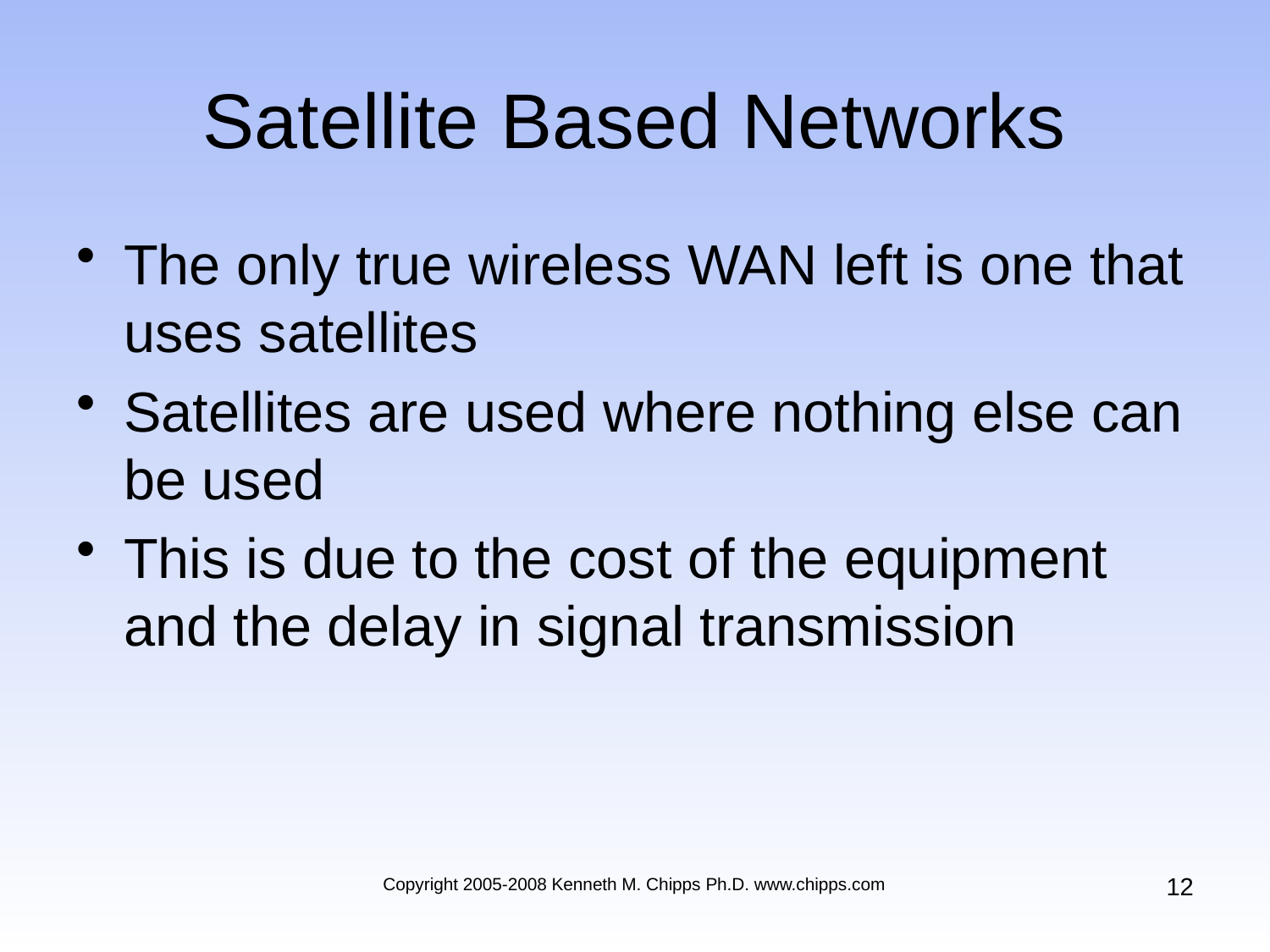

# Satellite Based Networks
The only true wireless WAN left is one that uses satellites
Satellites are used where nothing else can be used
This is due to the cost of the equipment and the delay in signal transmission
12
Copyright 2005-2008 Kenneth M. Chipps Ph.D. www.chipps.com